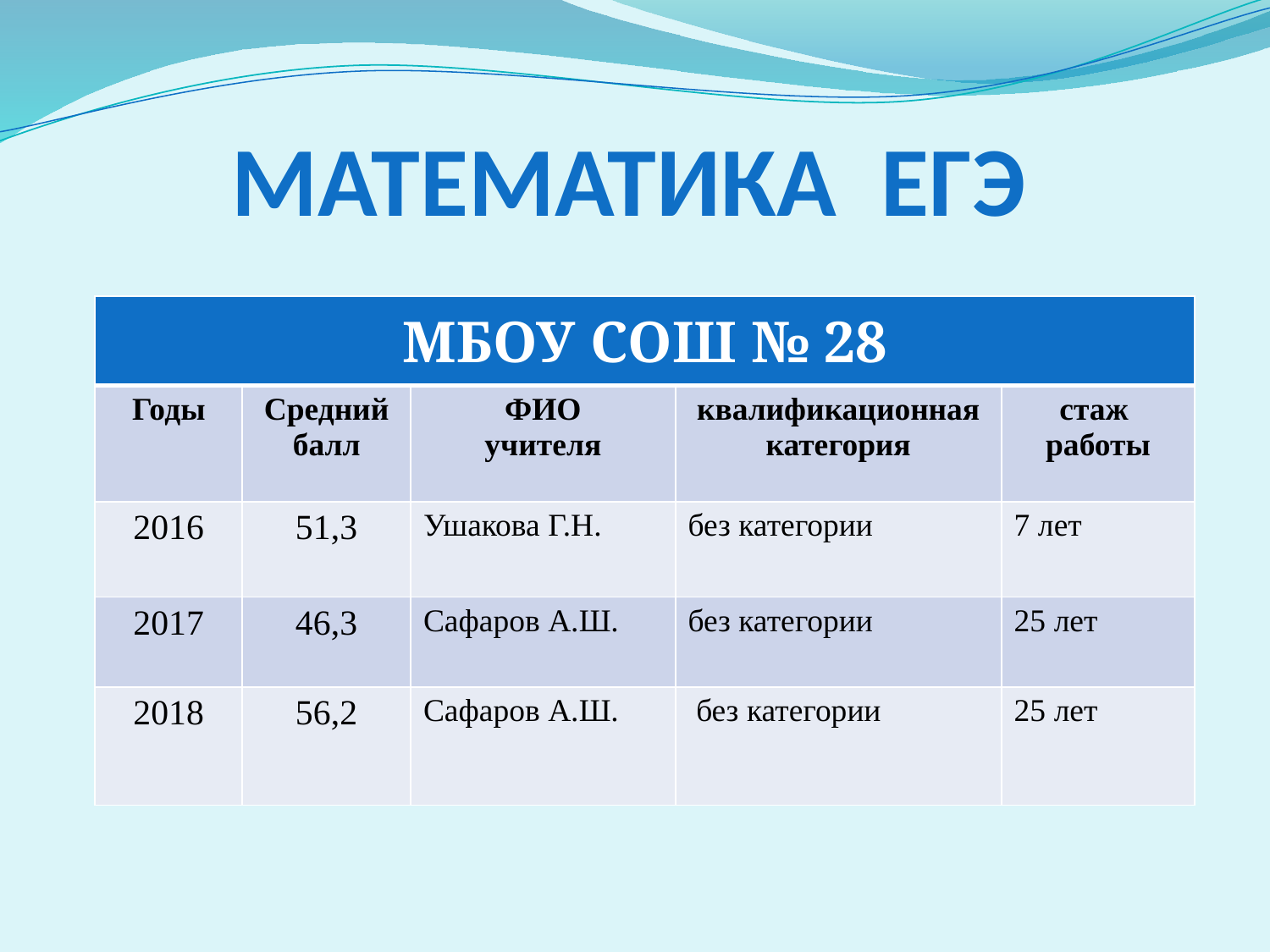

# МАТЕМАТИКА  ЕГЭ

| МБОУ СОШ № 28 |  |  |  |  |
| --- | --- | --- | --- | --- |
| Годы | Средний балл | ФИО учителя | квалификационная категория | стаж работы |
| 2016 | 51,3 | Ушакова Г.Н. | без категории | 7 лет |
| 2017 | 46,3 | Сафаров А.Ш. | без категории | 25 лет |
| 2018 | 56,2 | Сафаров А.Ш. | без категории | 25 лет |